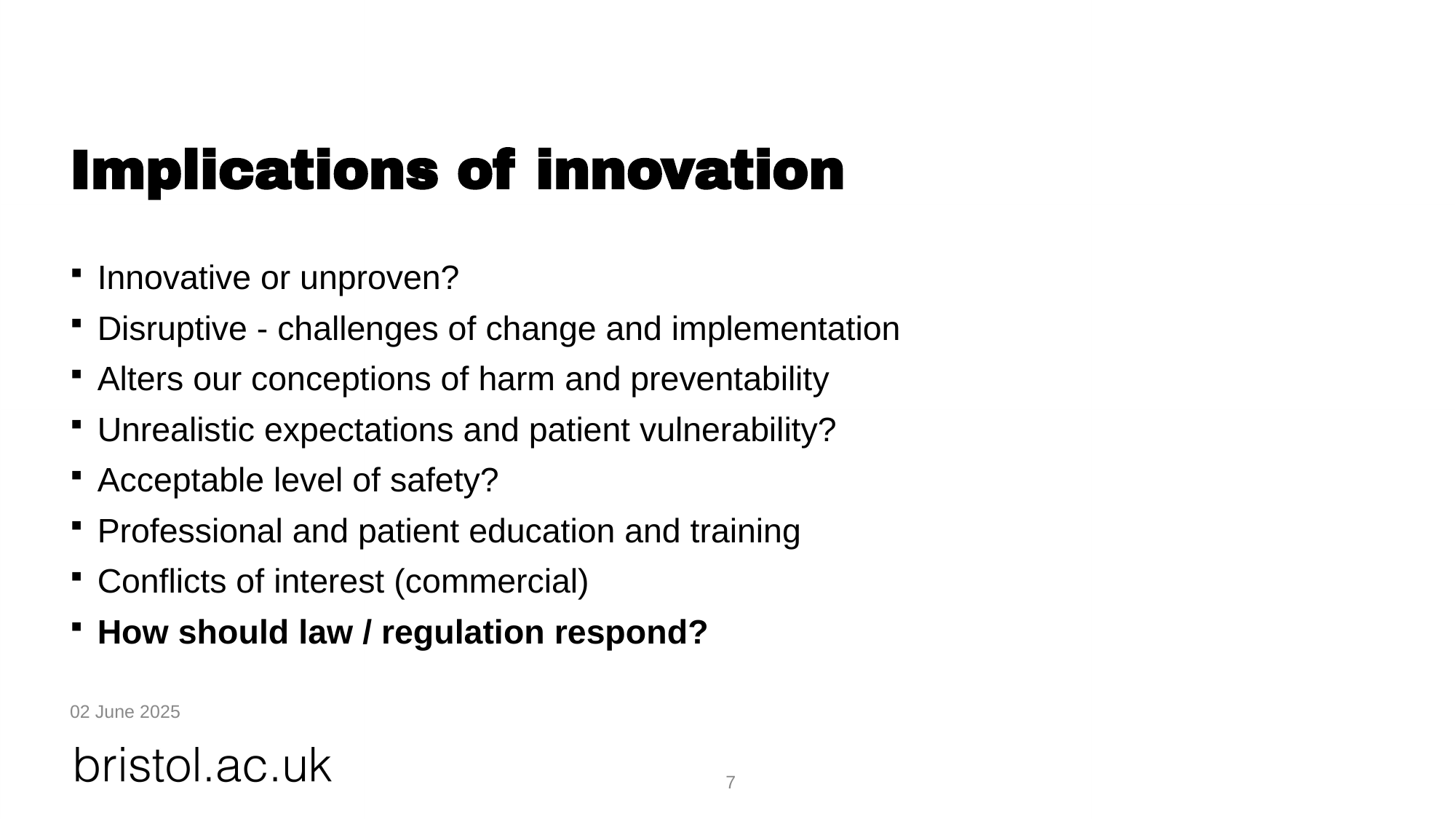

# Implications of innovation
Innovative or unproven?
Disruptive - challenges of change and implementation
Alters our conceptions of harm and preventability
Unrealistic expectations and patient vulnerability?
Acceptable level of safety?
Professional and patient education and training
Conflicts of interest (commercial)
How should law / regulation respond?

7
02 June 2025